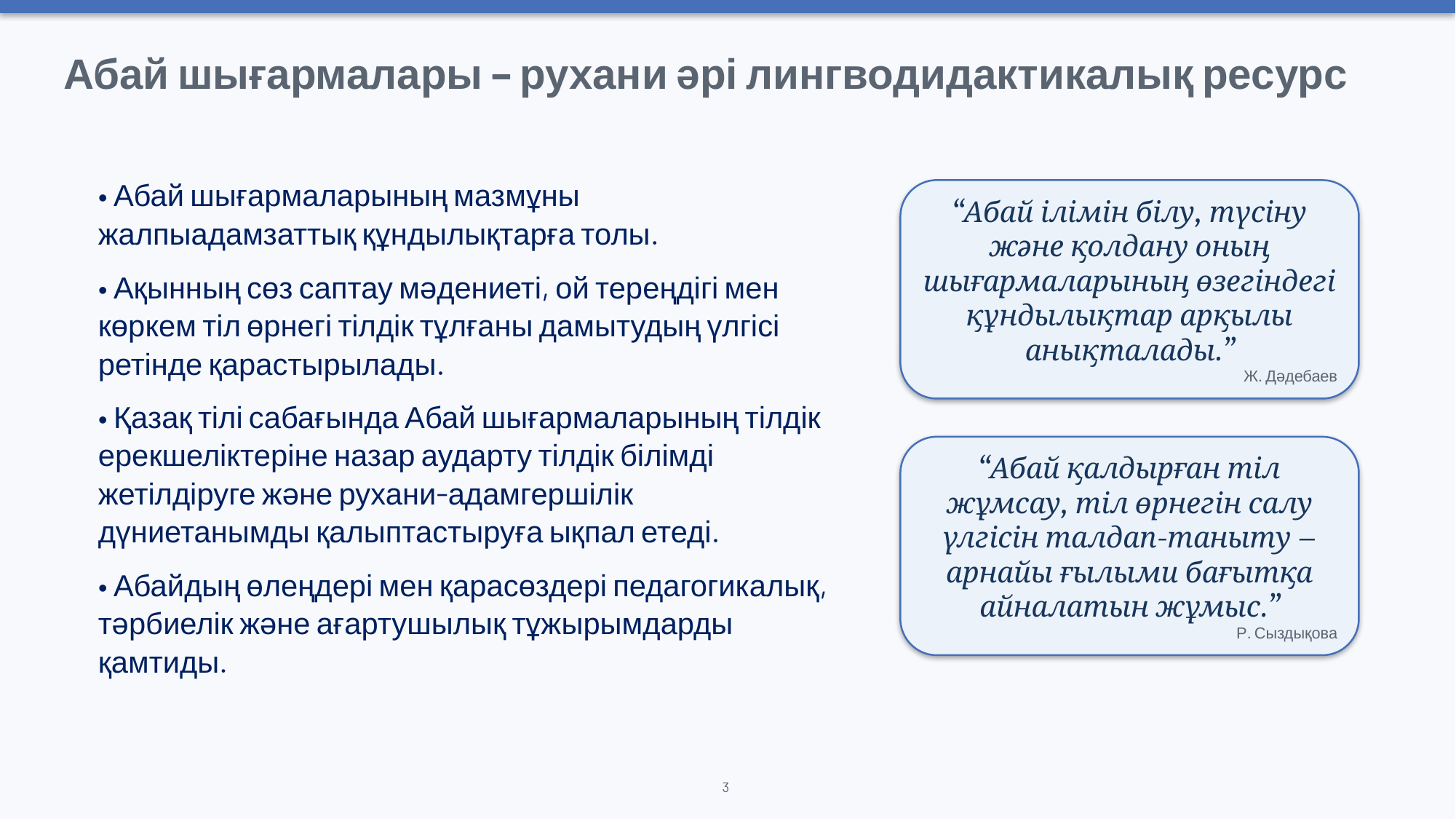

Абай шығармалары – рухани әрі лингводидактикалық ресурс
• Абай шығармаларының мазмұны жалпыадамзаттық құндылықтарға толы.
• Ақынның сөз саптау мәдениеті, ой тереңдігі мен көркем тіл өрнегі тілдік тұлғаны дамытудың үлгісі ретінде қарастырылады.
• Қазақ тілі сабағында Абай шығармаларының тілдік ерекшеліктеріне назар аударту тілдік білімді жетілдіруге және рухани-адамгершілік дүниетанымды қалыптастыруға ықпал етеді.
• Абайдың өлеңдері мен қарасөздері педагогикалық, тәрбиелік және ағартушылық тұжырымдарды қамтиды.
“Абай ілімін білу, түсіну және қолдану оның шығармаларының өзегіндегі құндылықтар арқылы анықталады.”
Ж. Дәдебаев
“Абай қалдырған тіл жұмсау, тіл өрнегін салу үлгісін талдап-таныту – арнайы ғылыми бағытқа айналатын жұмыс.”
Р. Сыздықова
3